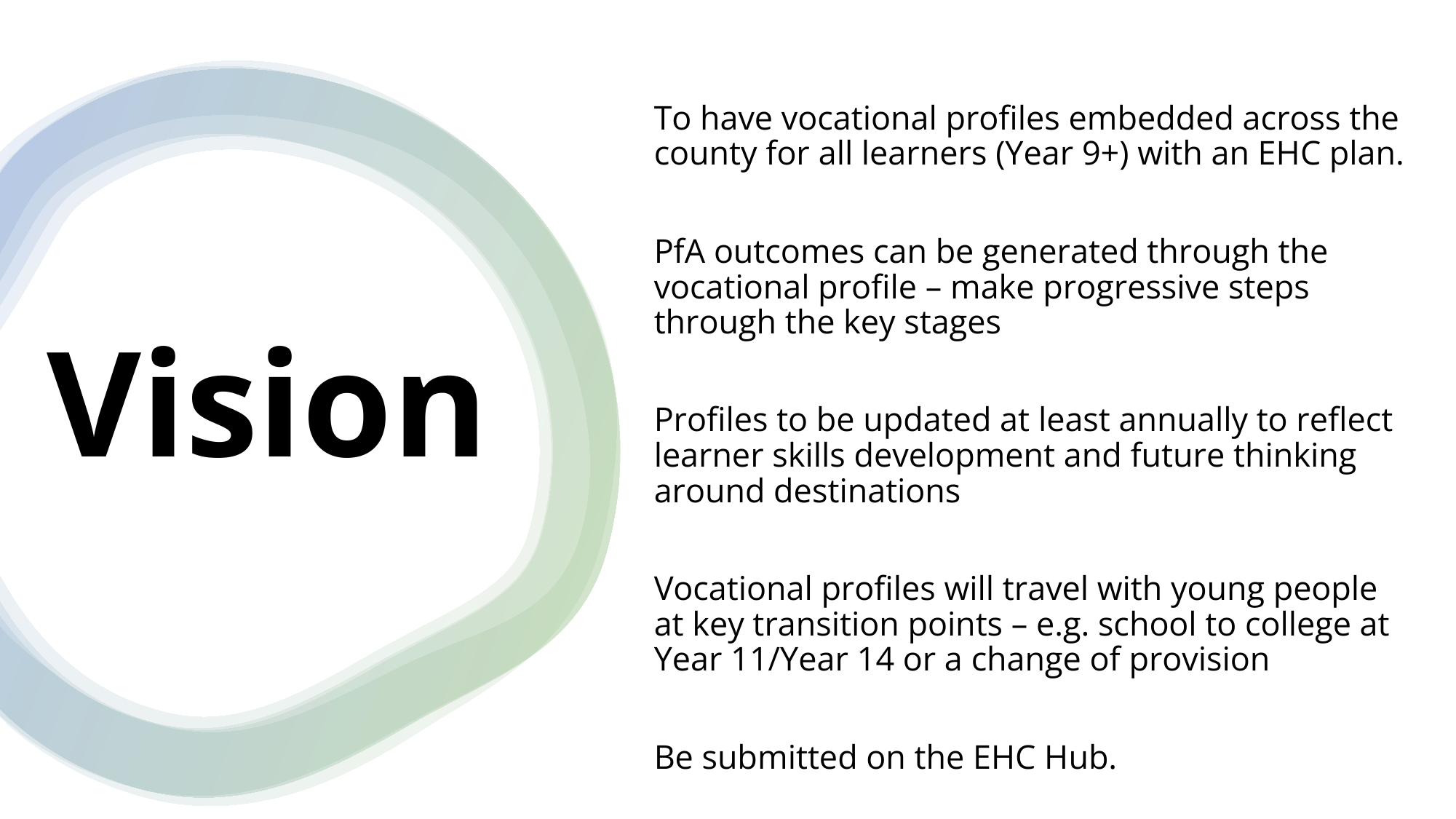

To have vocational profiles embedded across the county for all learners (Year 9+) with an EHC plan.

PfA outcomes can be generated through the vocational profile – make progressive steps through the key stages

Profiles to be updated at least annually to reflect learner skills development and future thinking around destinations

Vocational profiles will travel with young people at key transition points – e.g. school to college at Year 11/Year 14 or a change of provision

Be submitted on the EHC Hub.

# Vision